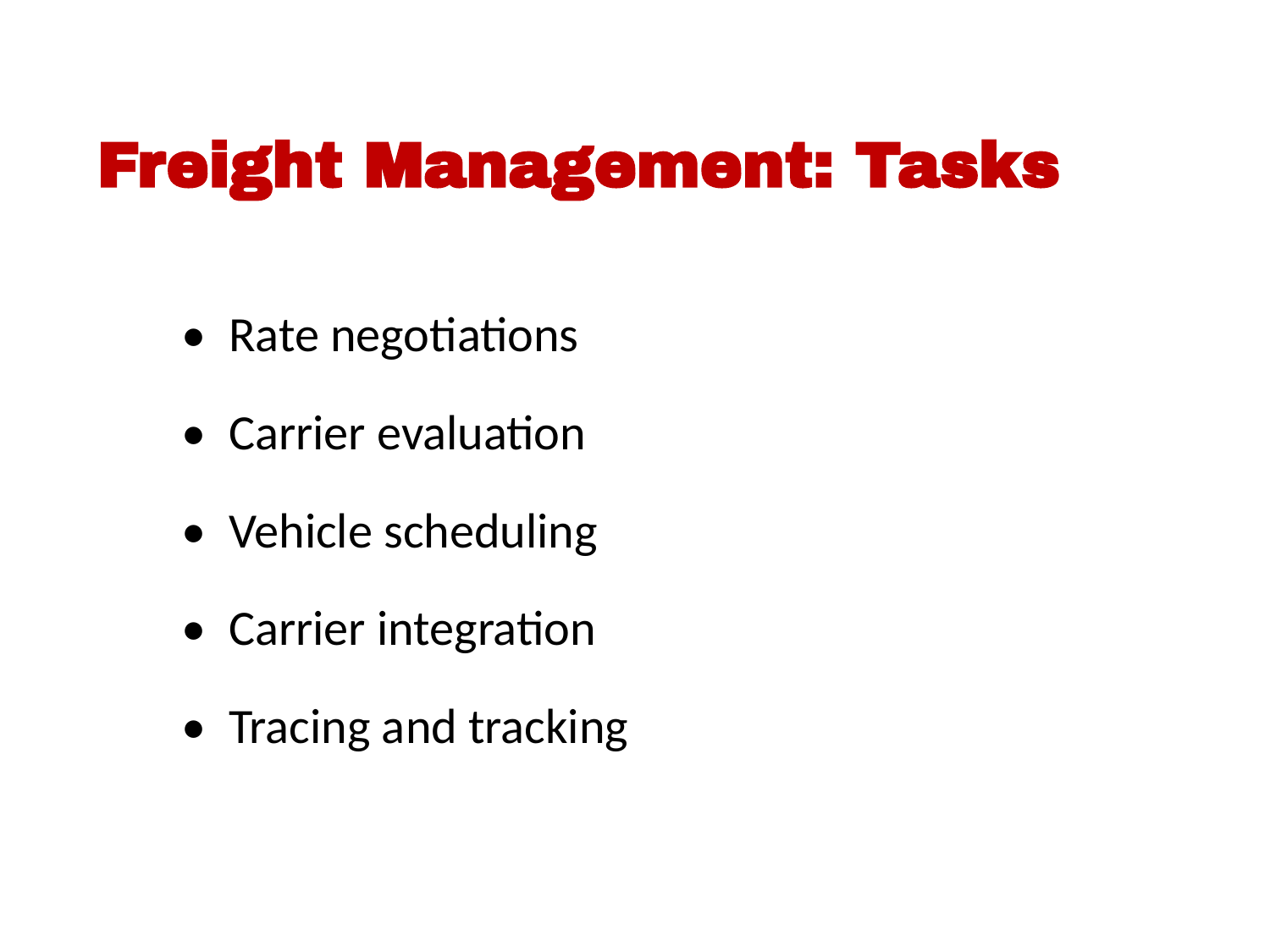

Freight Management: Tasks
•  Rate negotiations
•  Carrier evaluation
•  Vehicle scheduling
•  Carrier integration
•  Tracing and tracking